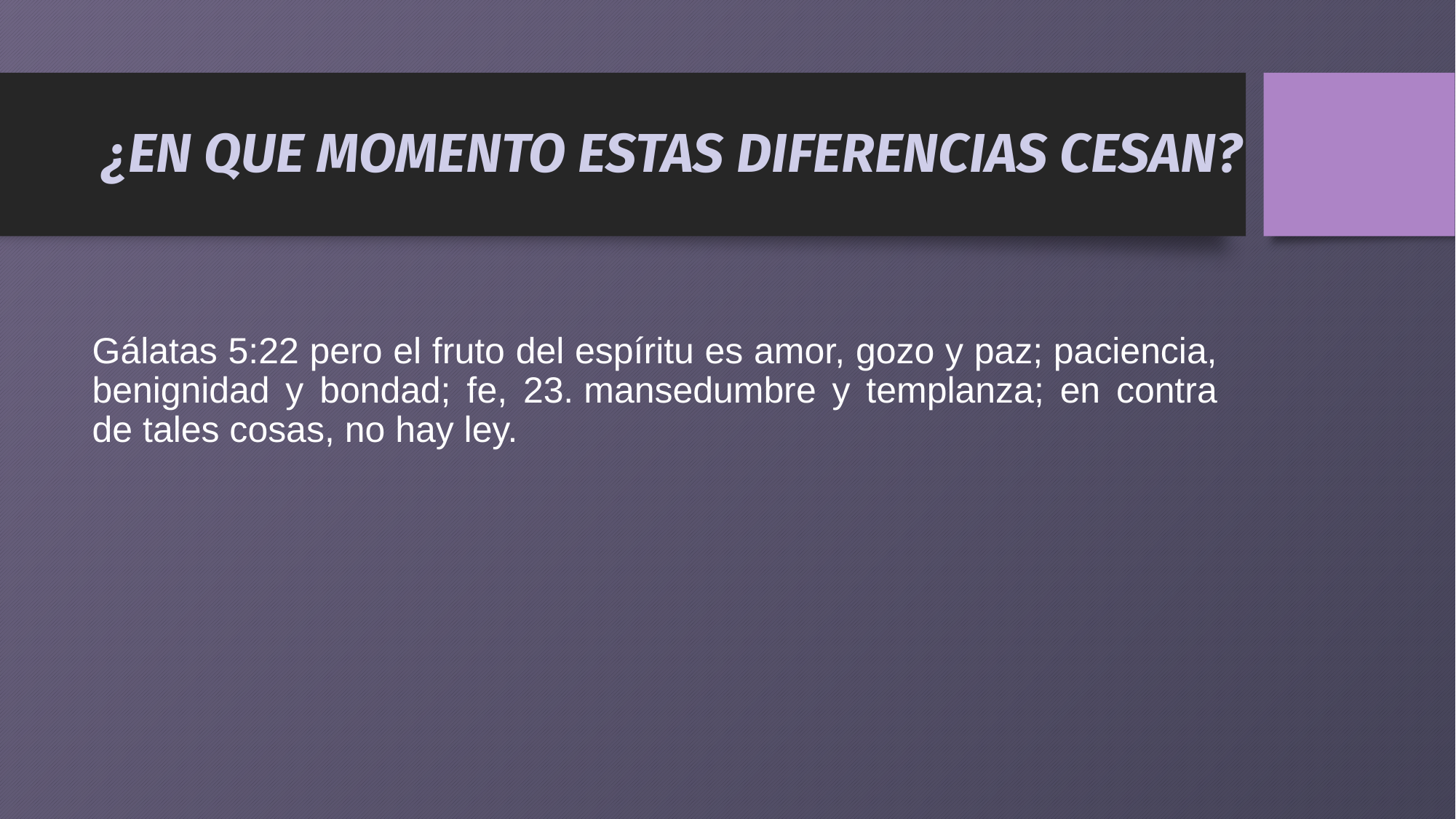

# ¿EN QUE MOMENTO ESTAS DIFERENCIAS CESAN?

Gálatas 5:22 pero el fruto del espíritu es amor, gozo y paz; paciencia, benignidad y bondad; fe, 23. mansedumbre y templanza; en contra de tales cosas, no hay ley.